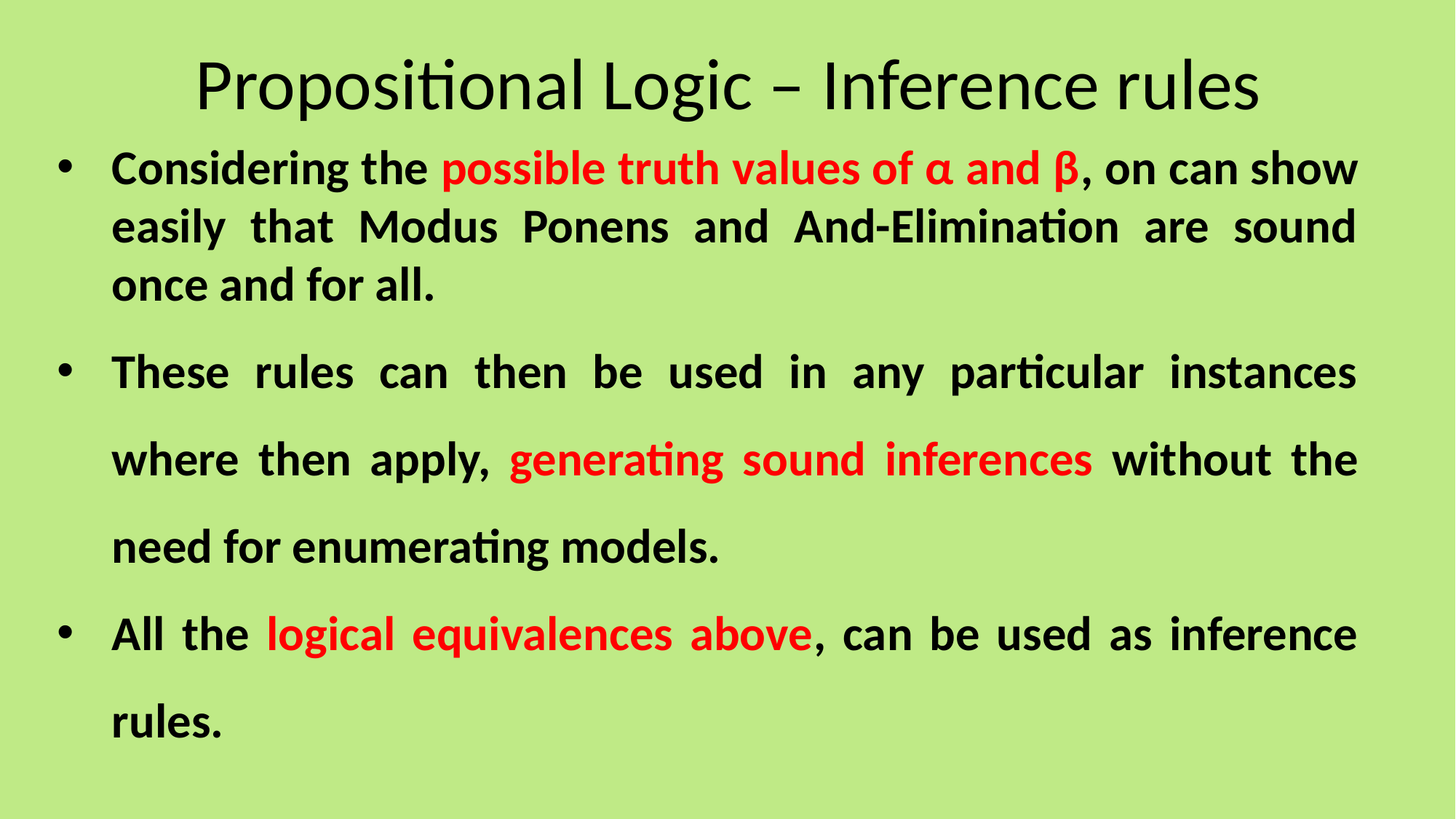

# Propositional Logic – Inference rules
Considering the possible truth values of α and β, on can show easily that Modus Ponens and And-Elimination are sound once and for all.
These rules can then be used in any particular instances where then apply, generating sound inferences without the need for enumerating models.
All the logical equivalences above, can be used as inference rules.